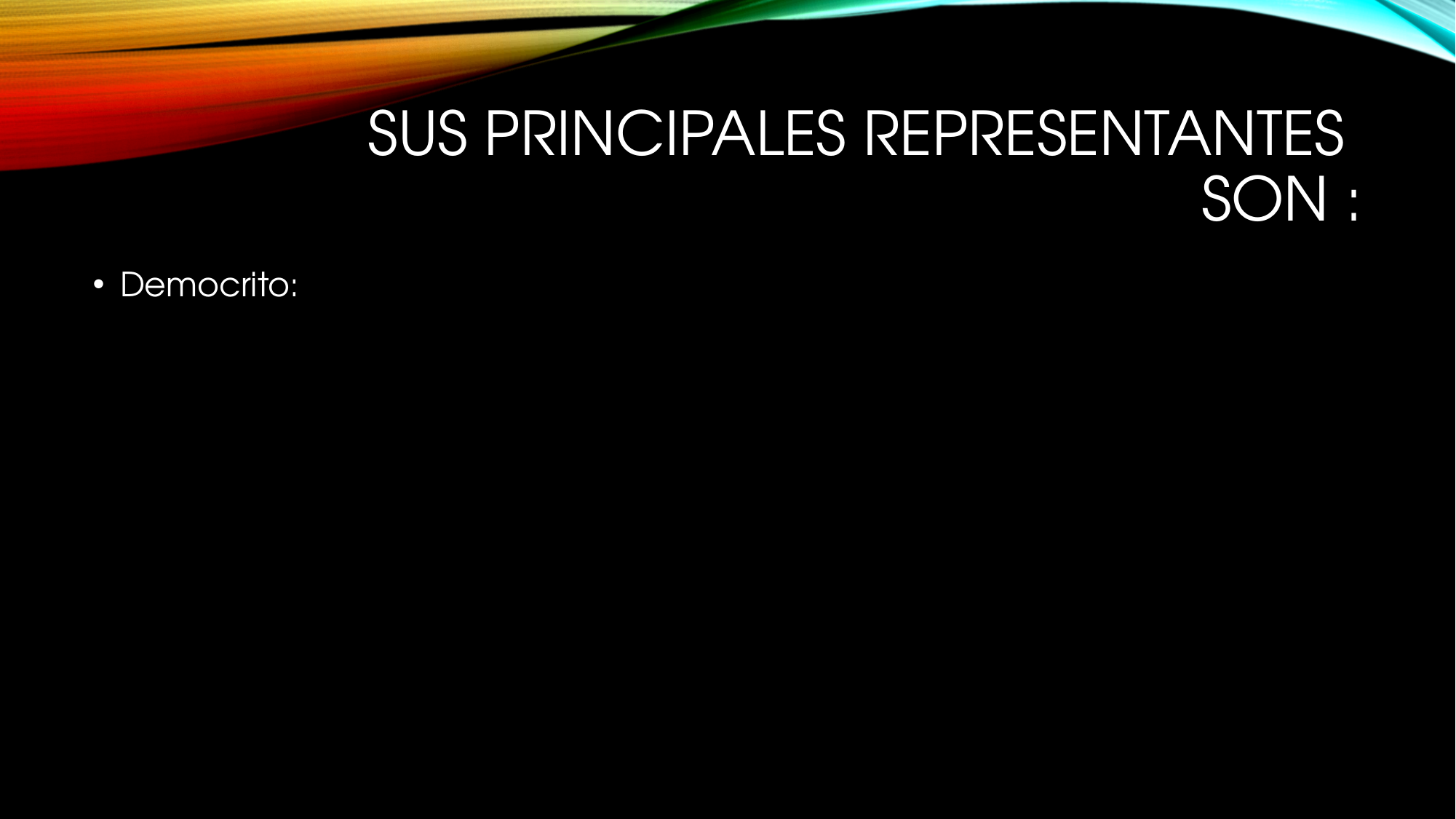

# Sus principales representantes  son :
Democrito: